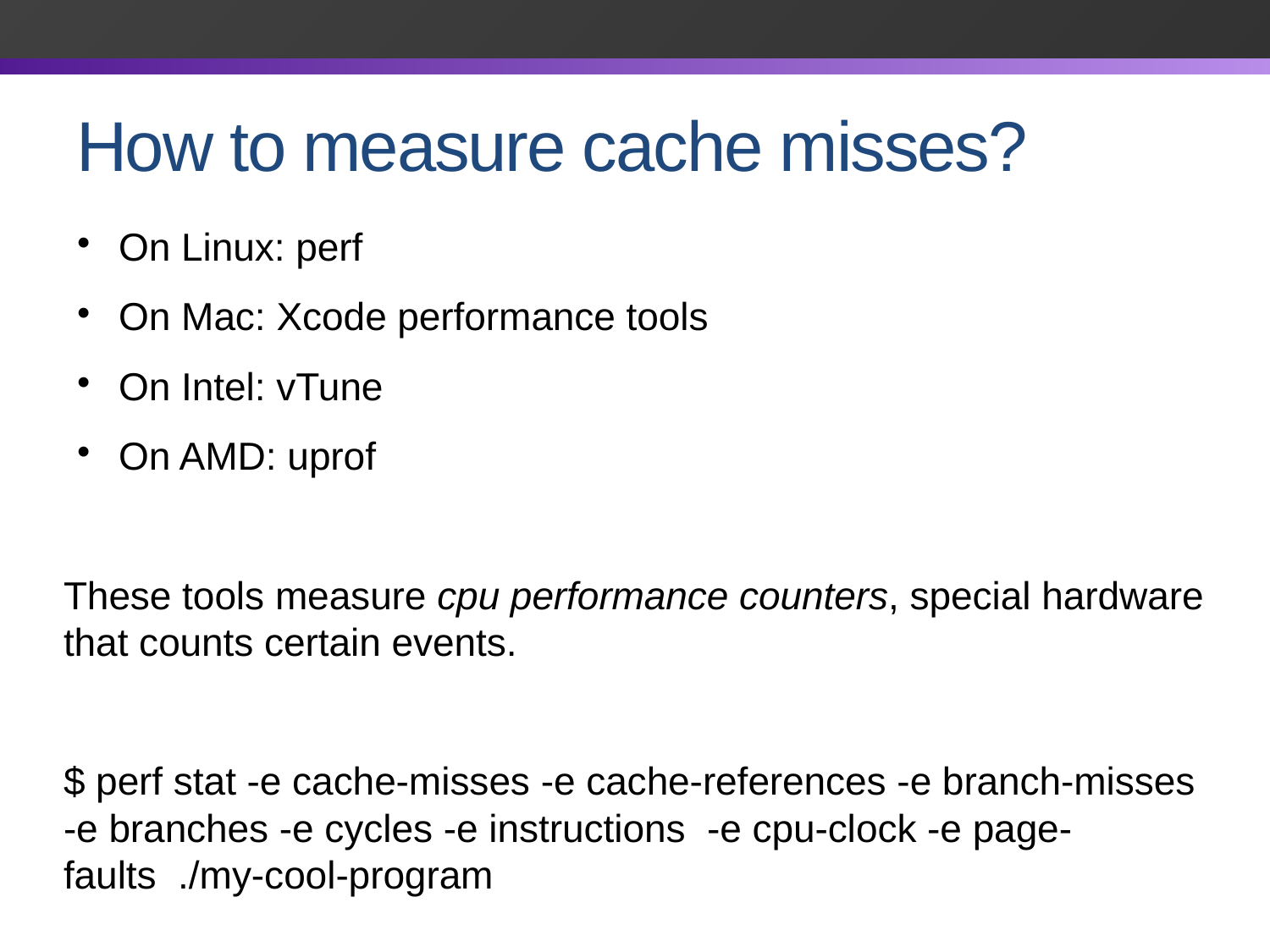

# How to measure cache misses?
On Linux: perf
On Mac: Xcode performance tools
On Intel: vTune
On AMD: uprof

These tools measure cpu performance counters, special hardware that counts certain events.

$ perf stat -e cache-misses -e cache-references -e branch-misses -e branches -e cycles -e instructions  -e cpu-clock -e page-faults  ./my-cool-program